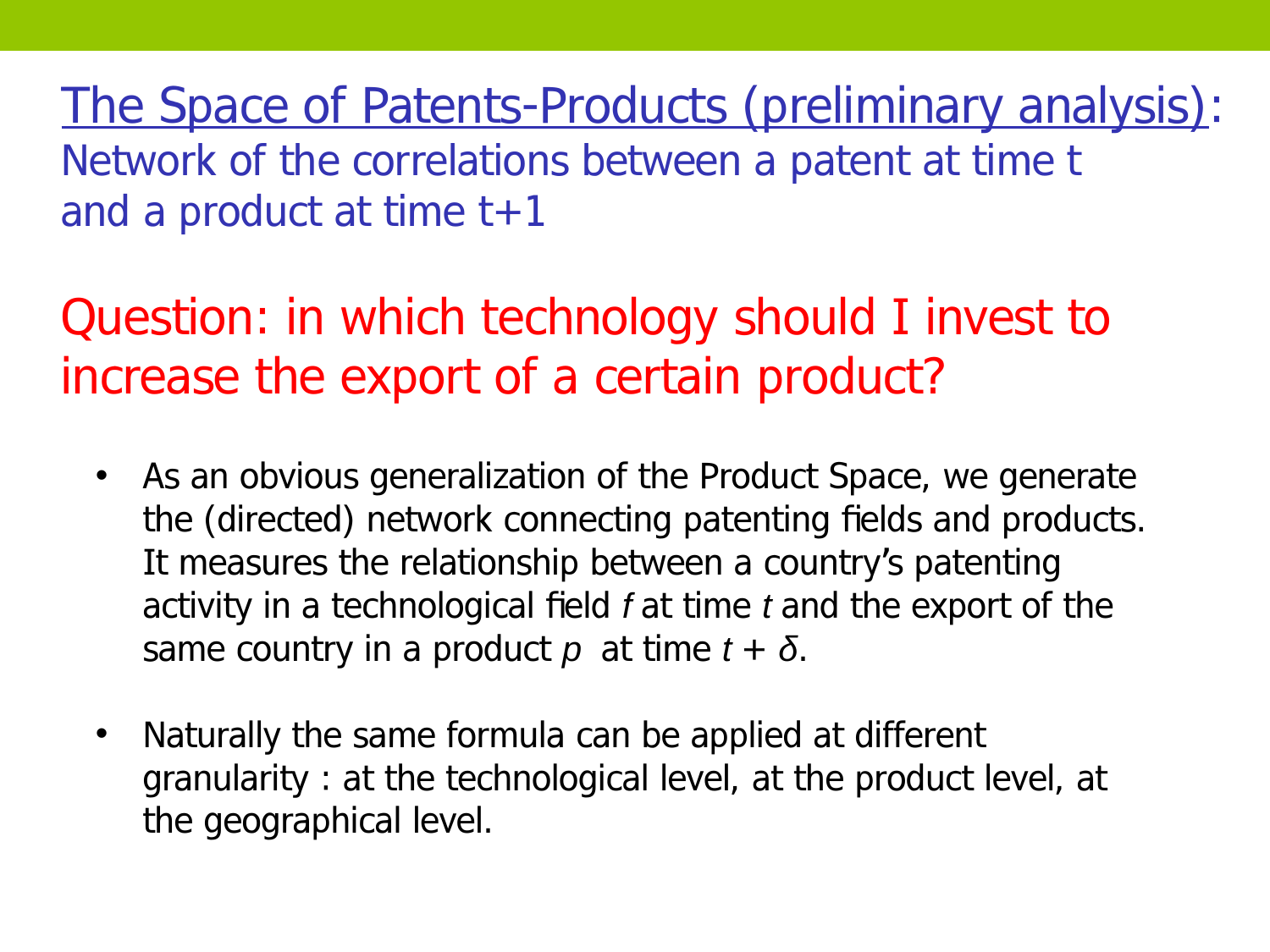

The Space of Patents-Products (preliminary analysis):
Network of the correlations between a patent at time t
and a product at time t+1

Question: in which technology should I invest to increase the export of a certain product?
As an obvious generalization of the Product Space, we generate  the (directed) network connecting patenting fields and products.  It measures the relationship between a country’s patenting activity in a technological field f at time t and the export of the same country in a product p  at time t + δ.
Naturally the same formula can be applied at different granularity : at the technological level, at the product level, at the geographical level.